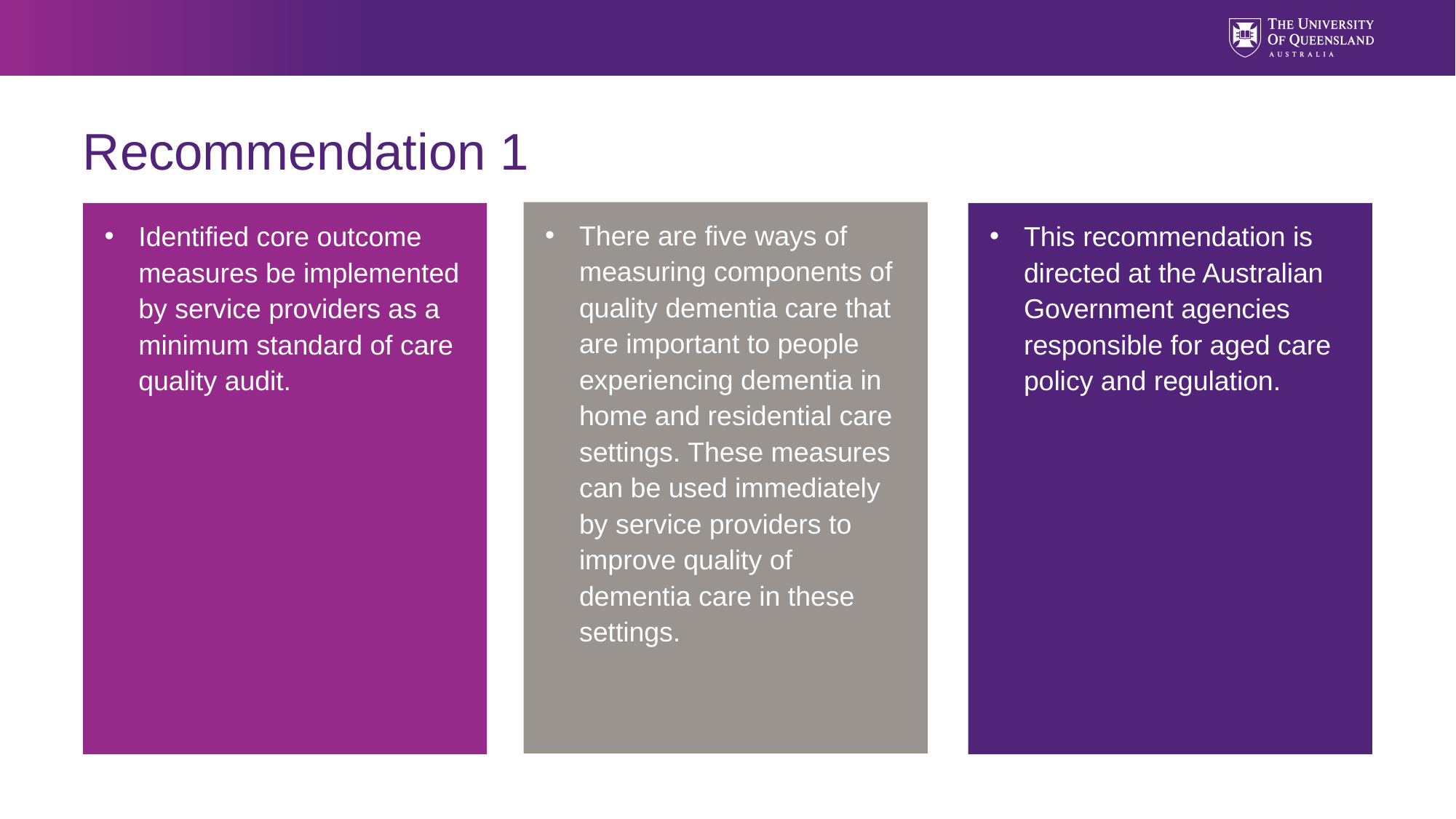

# Recommendation 1
There are five ways of measuring components of quality dementia care that are important to people experiencing dementia in home and residential care settings. These measures can be used immediately by service providers to improve quality of dementia care in these settings.
Identified core outcome measures be implemented by service providers as a minimum standard of care quality audit.
This recommendation is directed at the Australian Government agencies responsible for aged care policy and regulation.